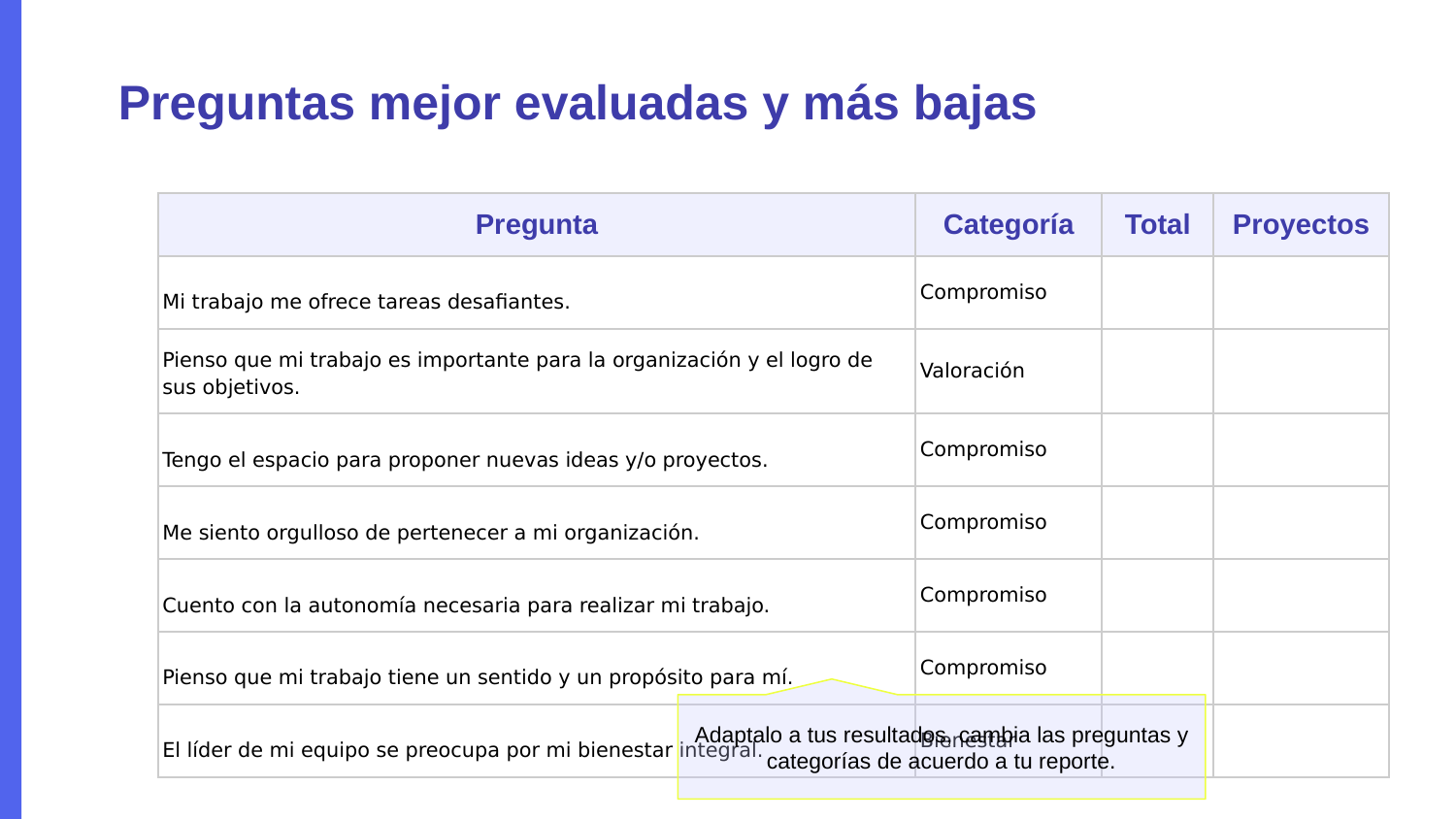

Preguntas mejor evaluadas y más bajas
| Pregunta | Categoría | Total | Proyectos |
| --- | --- | --- | --- |
| Mi trabajo me ofrece tareas desafiantes. | Compromiso |  |  |
| Pienso que mi trabajo es importante para la organización y el logro de sus objetivos. | Valoración |  |  |
| Tengo el espacio para proponer nuevas ideas y/o proyectos. | Compromiso |  |  |
| Me siento orgulloso de pertenecer a mi organización. | Compromiso |  |  |
| Cuento con la autonomía necesaria para realizar mi trabajo. | Compromiso |  |  |
| Pienso que mi trabajo tiene un sentido y un propósito para mí. | Compromiso |  |  |
| El líder de mi equipo se preocupa por mi bienestar integral. | Bienestar |  |  |

Adaptalo a tus resultados, cambia las preguntas y categorías de acuerdo a tu reporte.